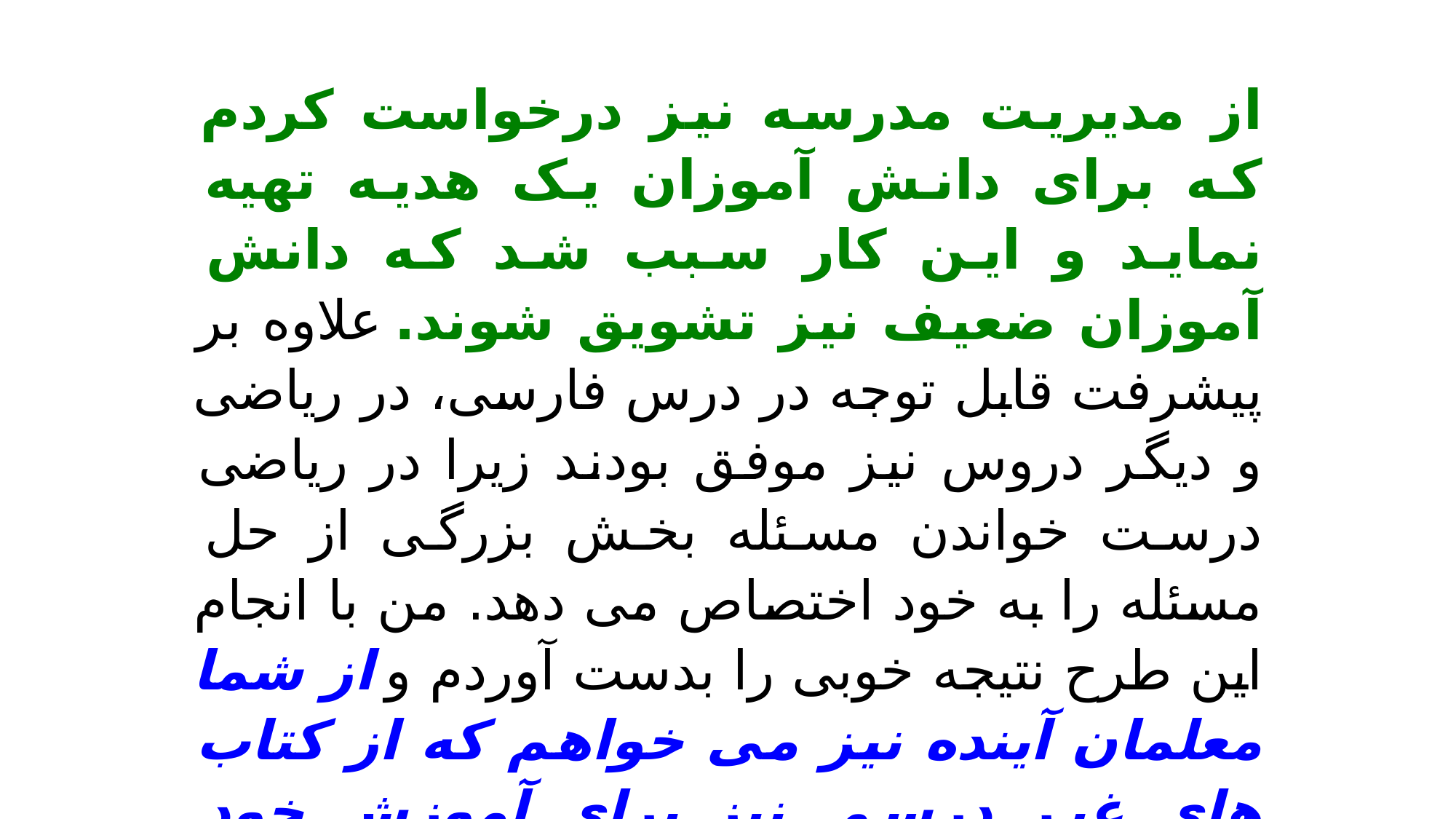

از مدیریت مدرسه نیز درخواست کردم که برای دانش آموزان یک هدیه تهیه نماید و این کار سبب شد که دانش آموزان ضعیف نیز تشویق شوند. علاوه بر پیشرفت قابل توجه در درس فارسی، در ریاضی و دیگر دروس نیز موفق بودند زیرا در ریاضی درست خواندن مسئله بخش بزرگی از حل مسئله را به خود اختصاص می دهد. من با انجام این طرح نتیجه خوبی را بدست آوردم و از شما معلمان آینده نیز می خواهم که از کتاب های غیر درسی نیز برای آموزش خود سود ببرید.